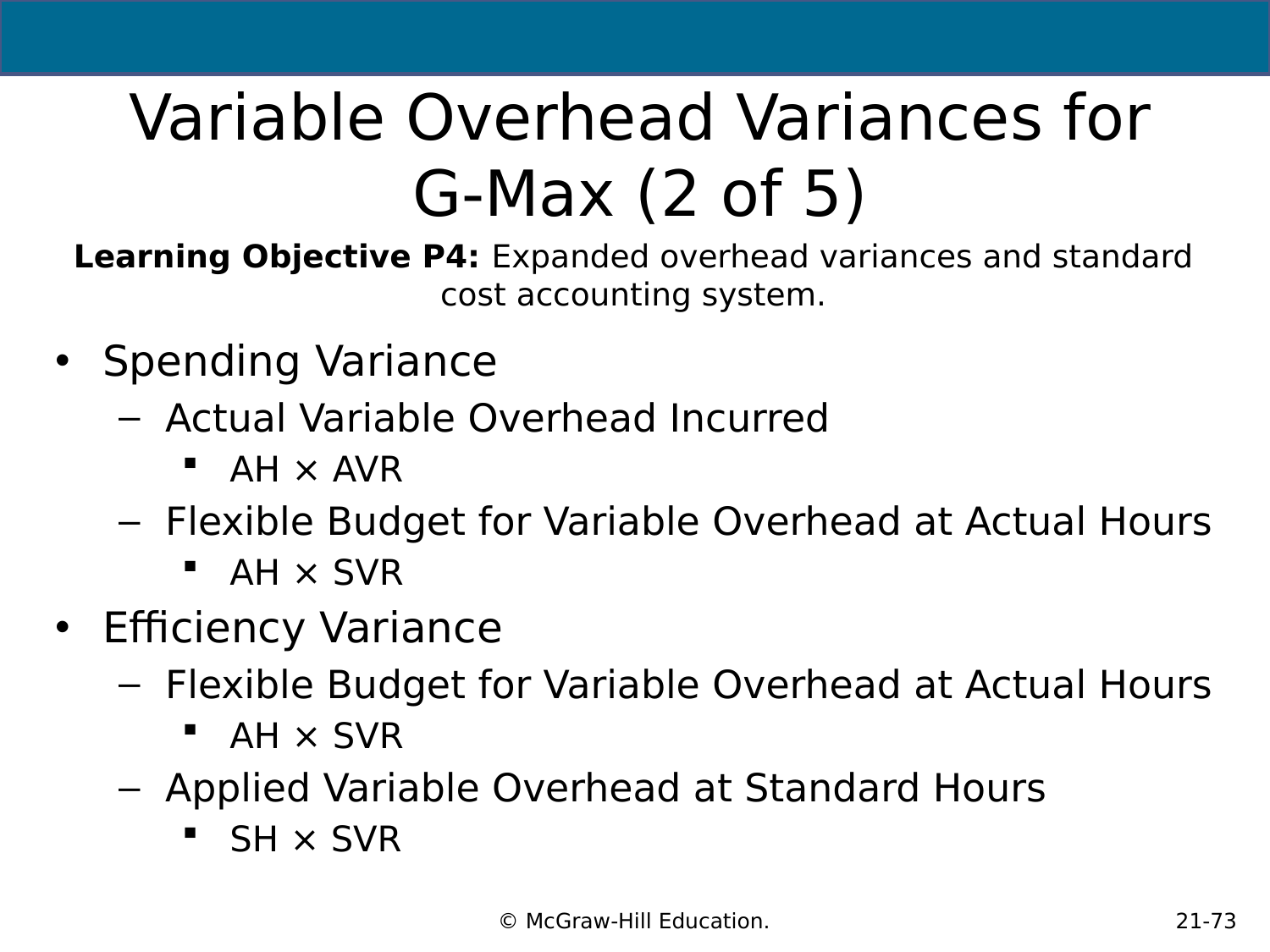

# Variable Overhead Variances for G-Max (2 of 5)
Learning Objective P4: Expanded overhead variances and standard cost accounting system.
Spending Variance
Actual Variable Overhead Incurred
AH × AVR
Flexible Budget for Variable Overhead at Actual Hours
AH × SVR
Efficiency Variance
Flexible Budget for Variable Overhead at Actual Hours
AH × SVR
Applied Variable Overhead at Standard Hours
SH × SVR